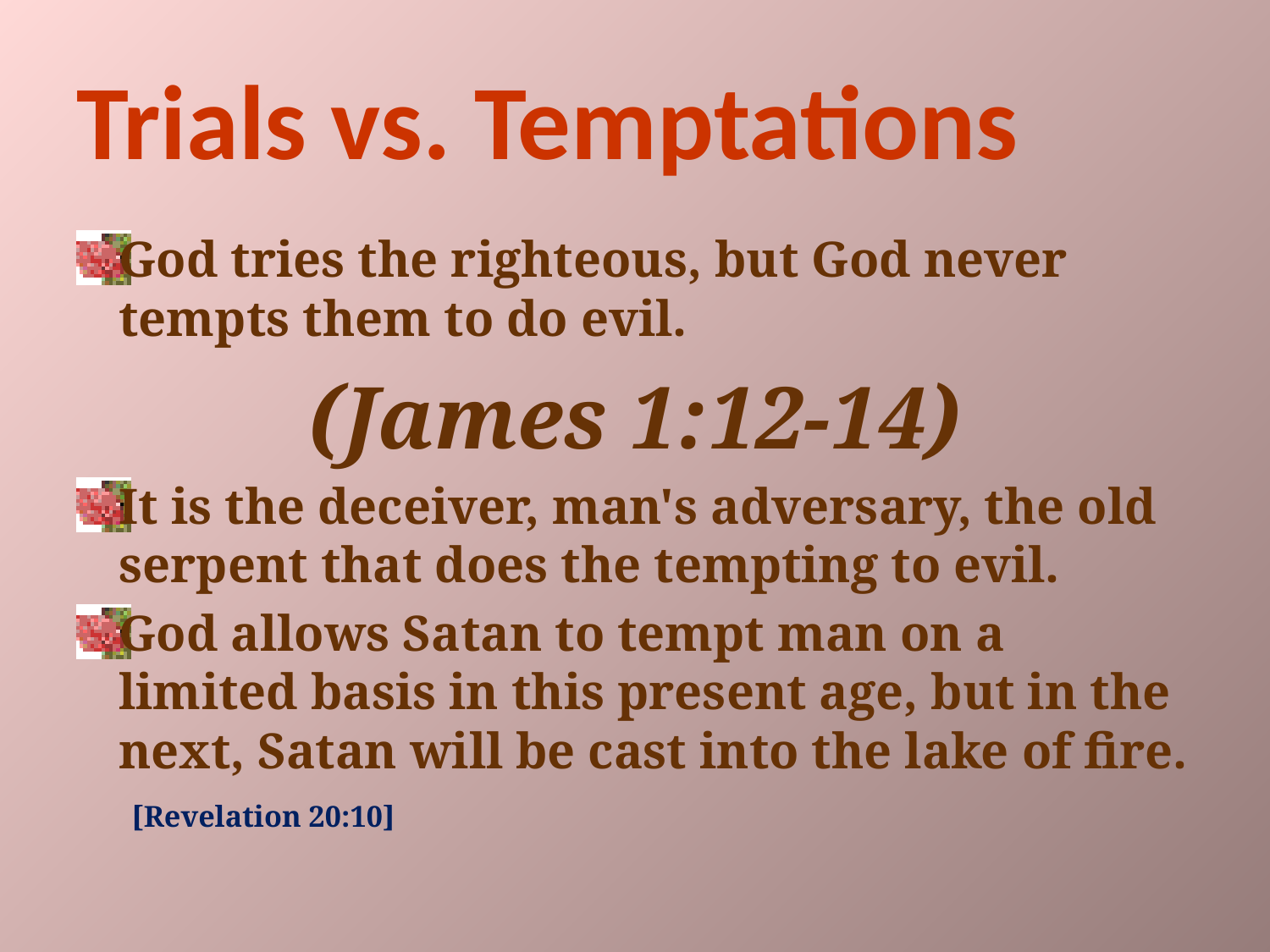

# Trials vs. Temptations
God tries the righteous, but God never tempts them to do evil.
(James 1:12-14)
It is the deceiver, man's adversary, the old serpent that does the tempting to evil.
God allows Satan to tempt man on a limited basis in this present age, but in the next, Satan will be cast into the lake of fire.  [Revelation 20:10]